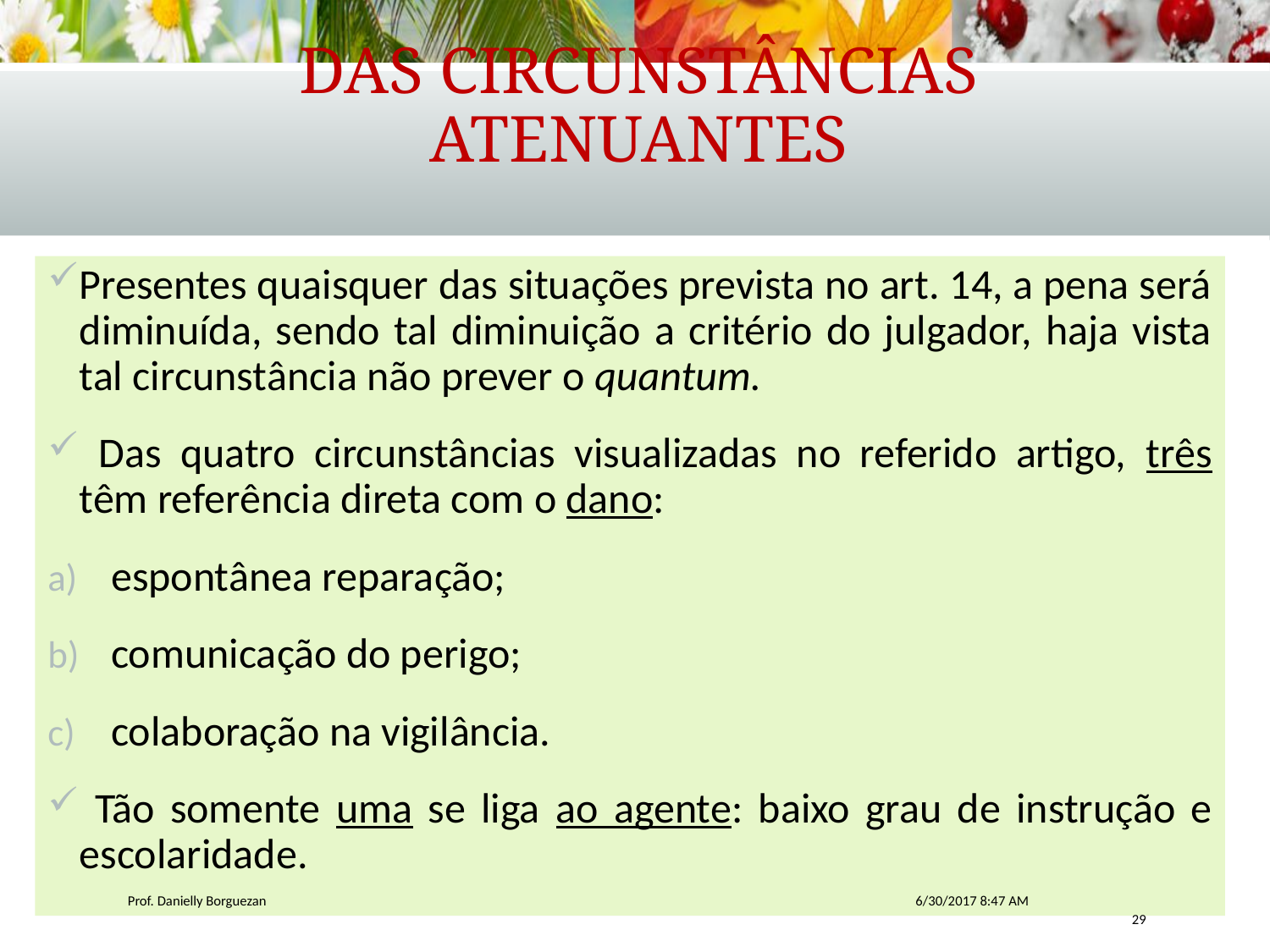

# Das Circunstâncias Atenuantes
Presentes quaisquer das situações prevista no art. 14, a pena será diminuída, sendo tal diminuição a critério do julgador, haja vista tal circunstância não prever o quantum.
 Das quatro circunstâncias visualizadas no referido artigo, três têm referência direta com o dano:
espontânea reparação;
comunicação do perigo;
colaboração na vigilância.
 Tão somente uma se liga ao agente: baixo grau de instrução e escolaridade.

Prof. Danielly Borguezan
6/30/2017 8:47 AM
29